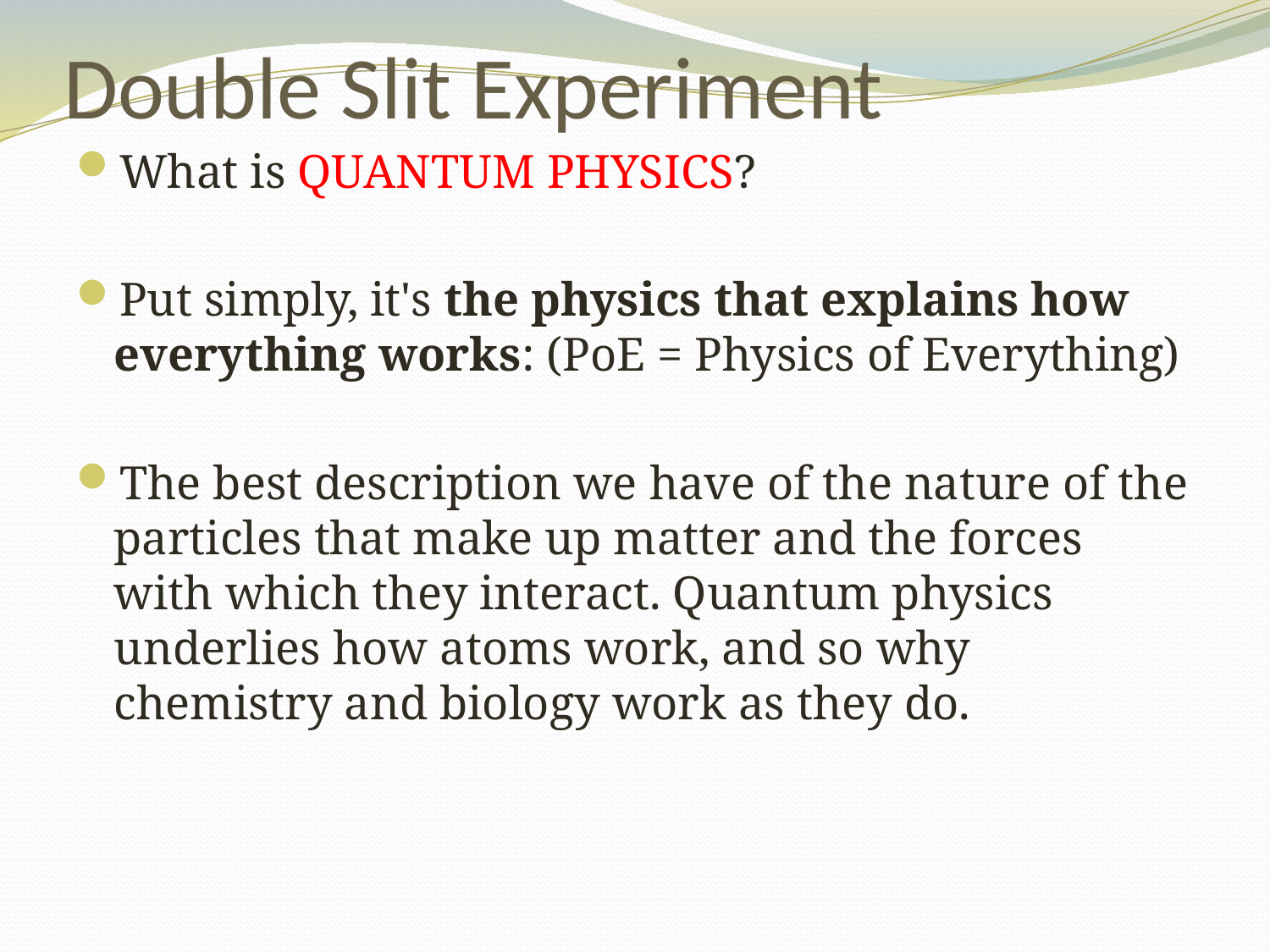

# Double Slit Experiment
What is QUANTUM PHYSICS?

Put simply, it's the physics that explains how everything works: (PoE = Physics of Everything)

The best description we have of the nature of the particles that make up matter and the forces with which they interact. Quantum physics underlies how atoms work, and so why chemistry and biology work as they do.